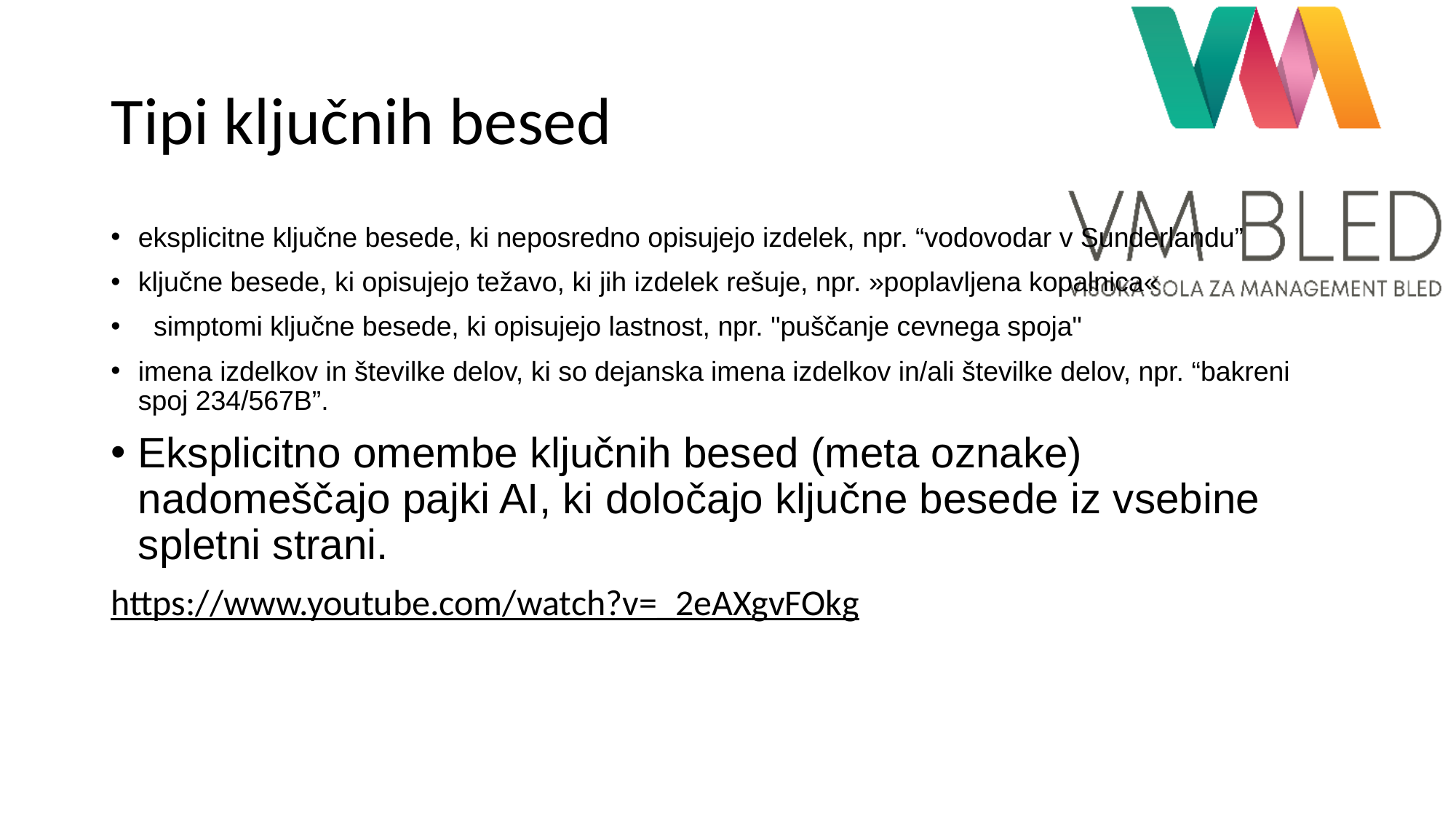

# Tipi ključnih besed
eksplicitne ključne besede, ki neposredno opisujejo izdelek, npr. “vodovodar v Sunderlandu”
ključne besede, ki opisujejo težavo, ki jih izdelek rešuje, npr. »poplavljena kopalnica«
  simptomi ključne besede, ki opisujejo lastnost, npr. "puščanje cevnega spoja"
imena izdelkov in številke delov, ki so dejanska imena izdelkov in/ali številke delov, npr. “bakreni spoj 234/567B”.
Eksplicitno omembe ključnih besed (meta oznake) nadomeščajo pajki AI, ki določajo ključne besede iz vsebine spletni strani.
https://www.youtube.com/watch?v=_2eAXgvFOkg